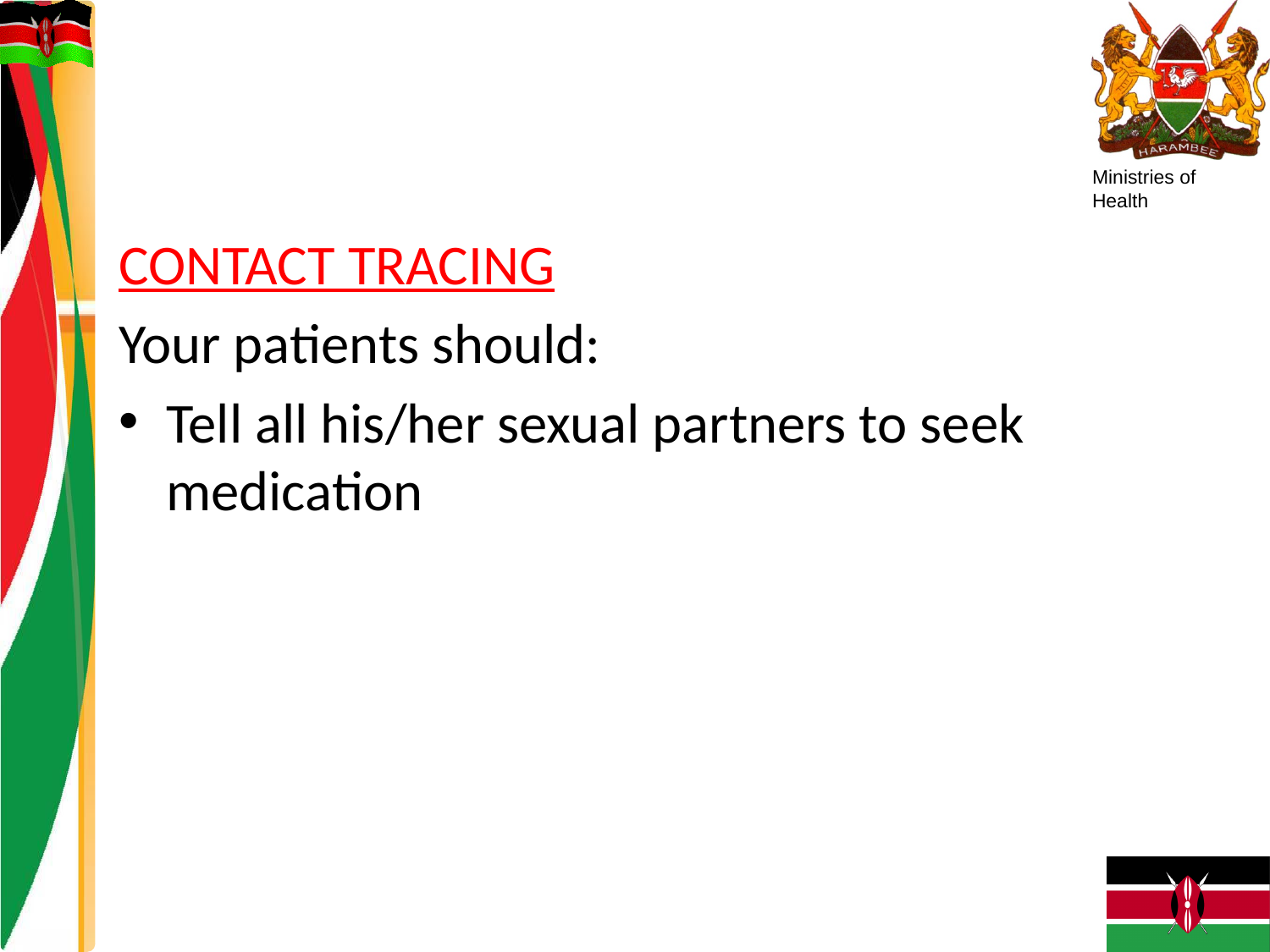

#
CONTACT TRACING
Your patients should:
Tell all his/her sexual partners to seek medication